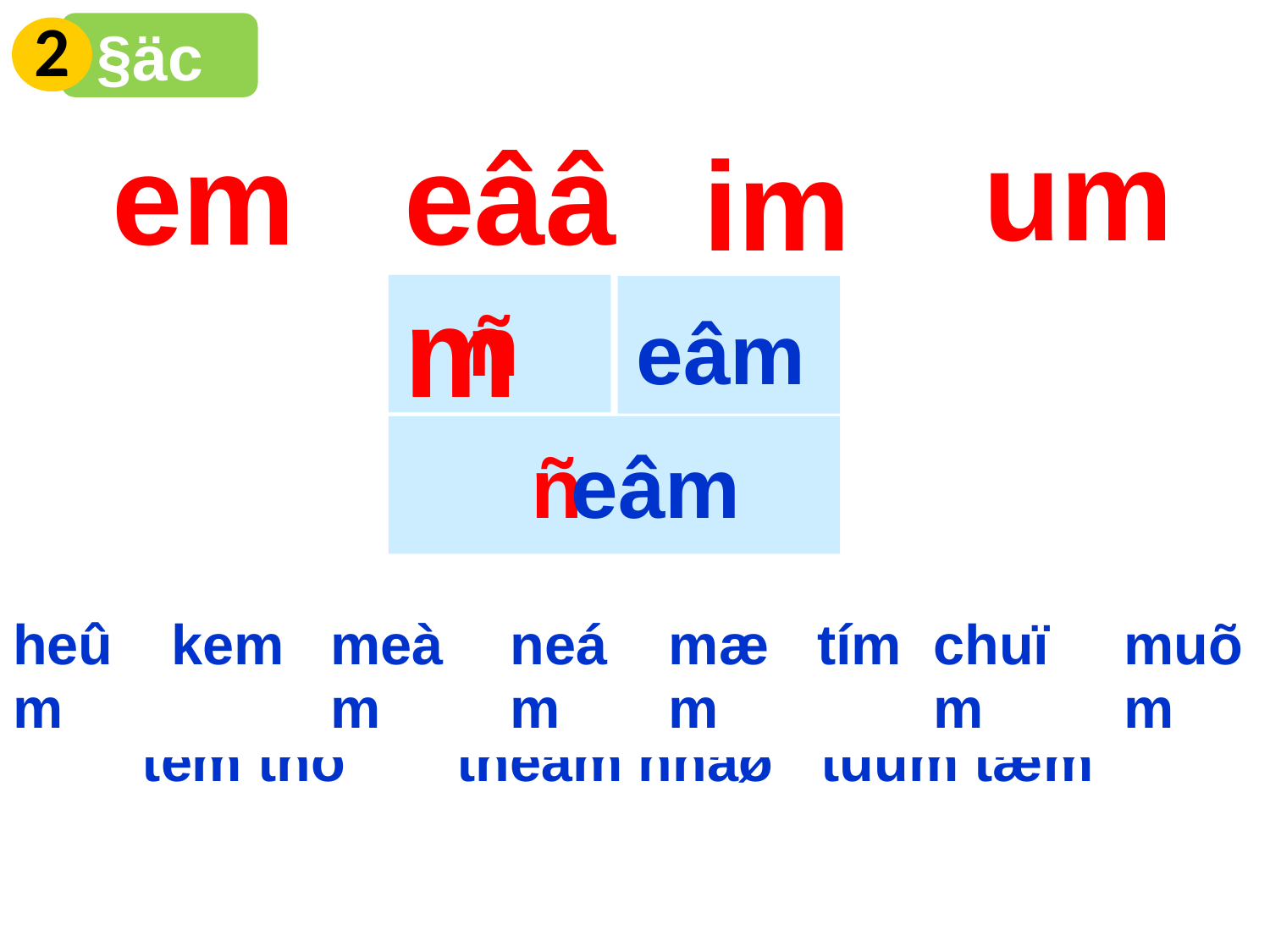

2
§äc

um
em
eââm
im

ñ
eâm
ñ
eâm
| heûm | kem | meàm | neám | mæm | tím | chuïm | muõm |
| --- | --- | --- | --- | --- | --- | --- | --- |
tem thö
tuûm tæm
theàm nhaø